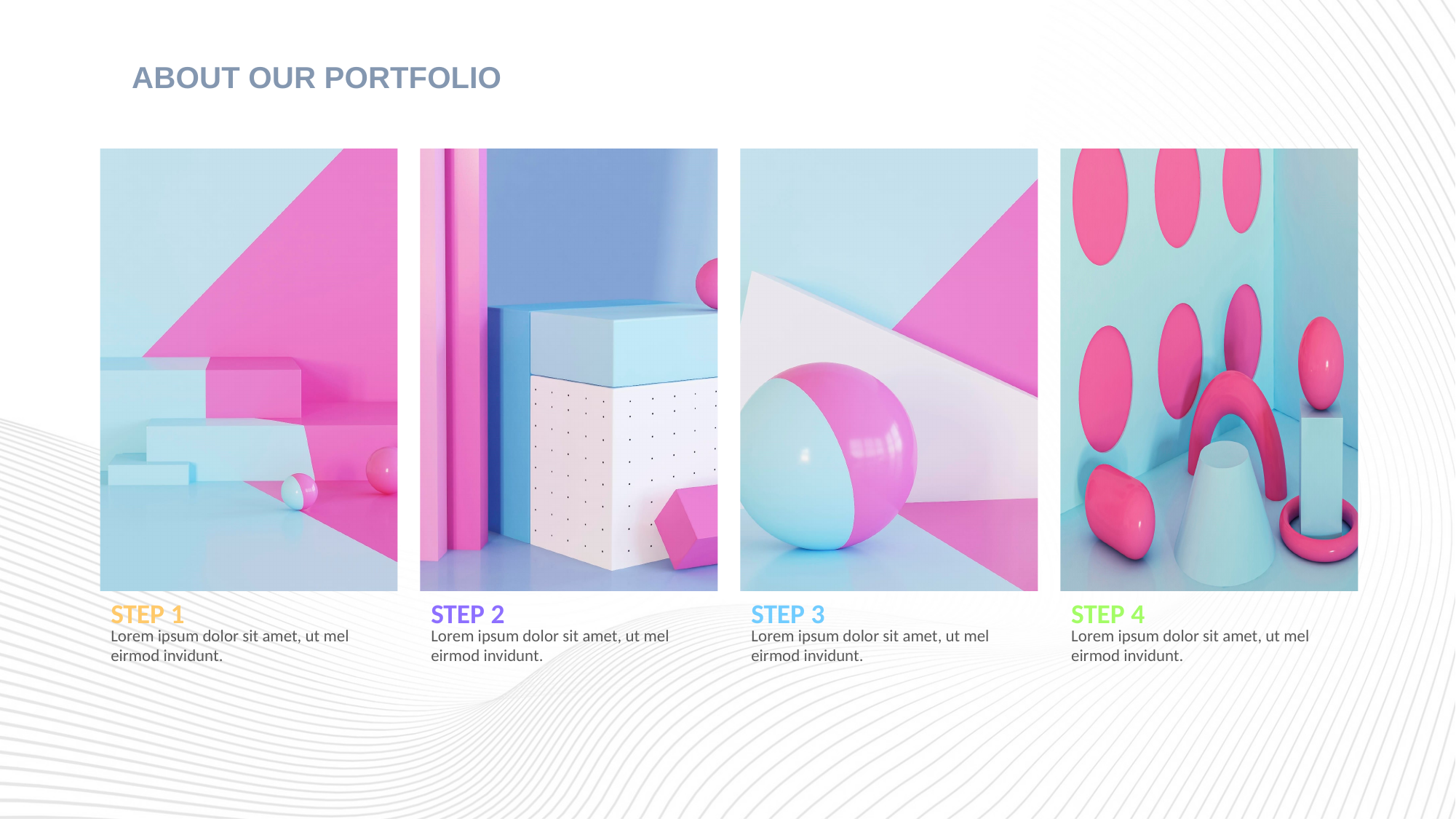

ABOUT OUR PORTFOLIO

STEP 1
Lorem ipsum dolor sit amet, ut mel eirmod invidunt.
STEP 2
Lorem ipsum dolor sit amet, ut mel eirmod invidunt.
STEP 3
Lorem ipsum dolor sit amet, ut mel eirmod invidunt.
STEP 4
Lorem ipsum dolor sit amet, ut mel eirmod invidunt.